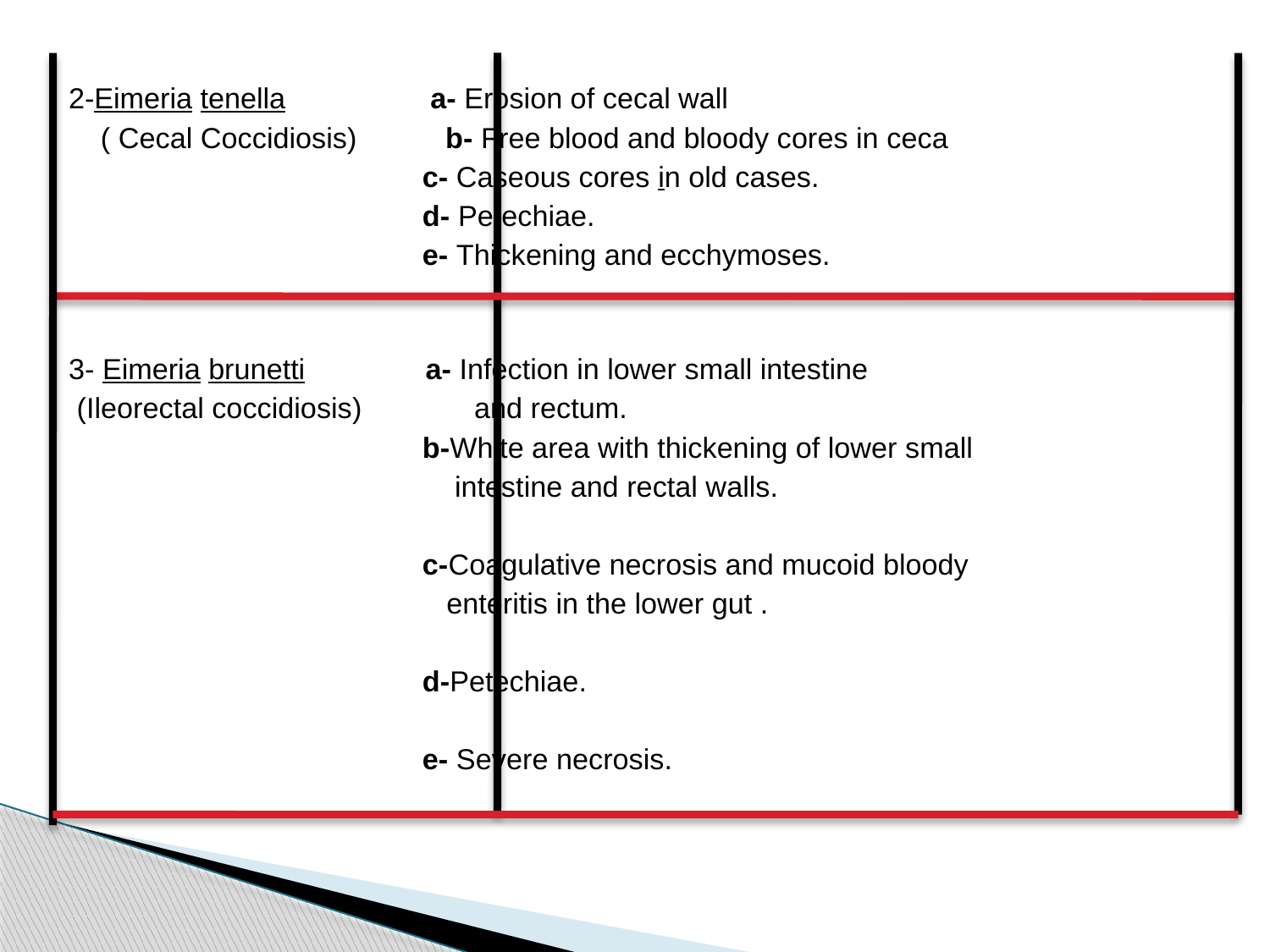

2-Eimeria tenella                  a- Erosion of cecal wall
    ( Cecal Coccidiosis)           b- Free blood and bloody cores in ceca
                                            c- Caseous cores in old cases.
                                            d- Petechiae.
                                            e- Thickening and ecchymoses.

3- Eimeria brunetti               a- Infection in lower small intestine
 (Ileorectal coccidiosis)              and rectum.
                                            b-White area with thickening of lower small
                                                intestine and rectal walls.

                                            c-Coagulative necrosis and mucoid bloody
                                               enteritis in the lower gut .

                                            d-Petechiae.

                                            e- Severe necrosis.